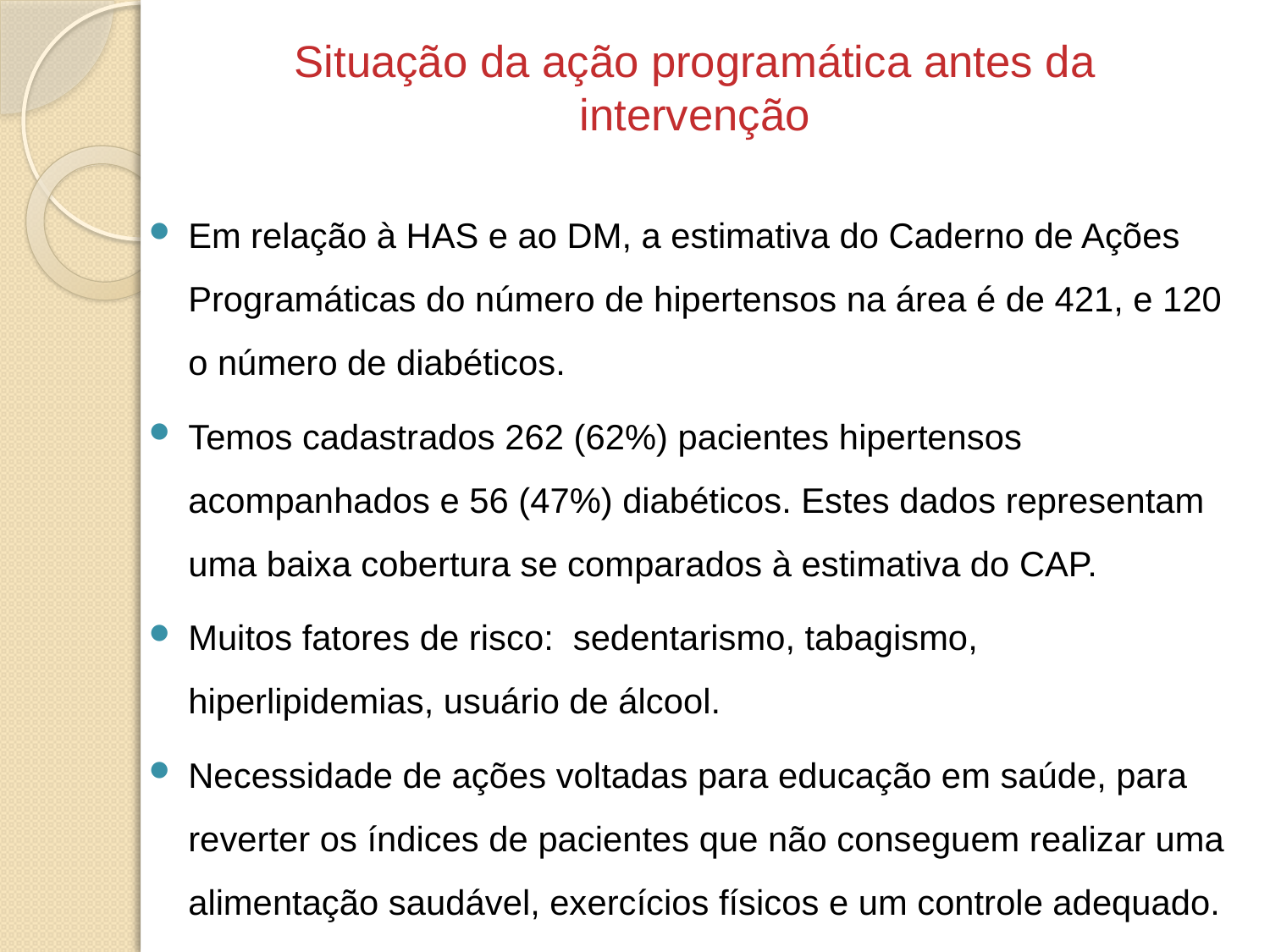

# Situação da ação programática antes da intervenção
Em relação à HAS e ao DM, a estimativa do Caderno de Ações Programáticas do número de hipertensos na área é de 421, e 120 o número de diabéticos.
Temos cadastrados 262 (62%) pacientes hipertensos acompanhados e 56 (47%) diabéticos. Estes dados representam uma baixa cobertura se comparados à estimativa do CAP.
Muitos fatores de risco:  sedentarismo, tabagismo, hiperlipidemias, usuário de álcool.
Necessidade de ações voltadas para educação em saúde, para reverter os índices de pacientes que não conseguem realizar uma alimentação saudável, exercícios físicos e um controle adequado.